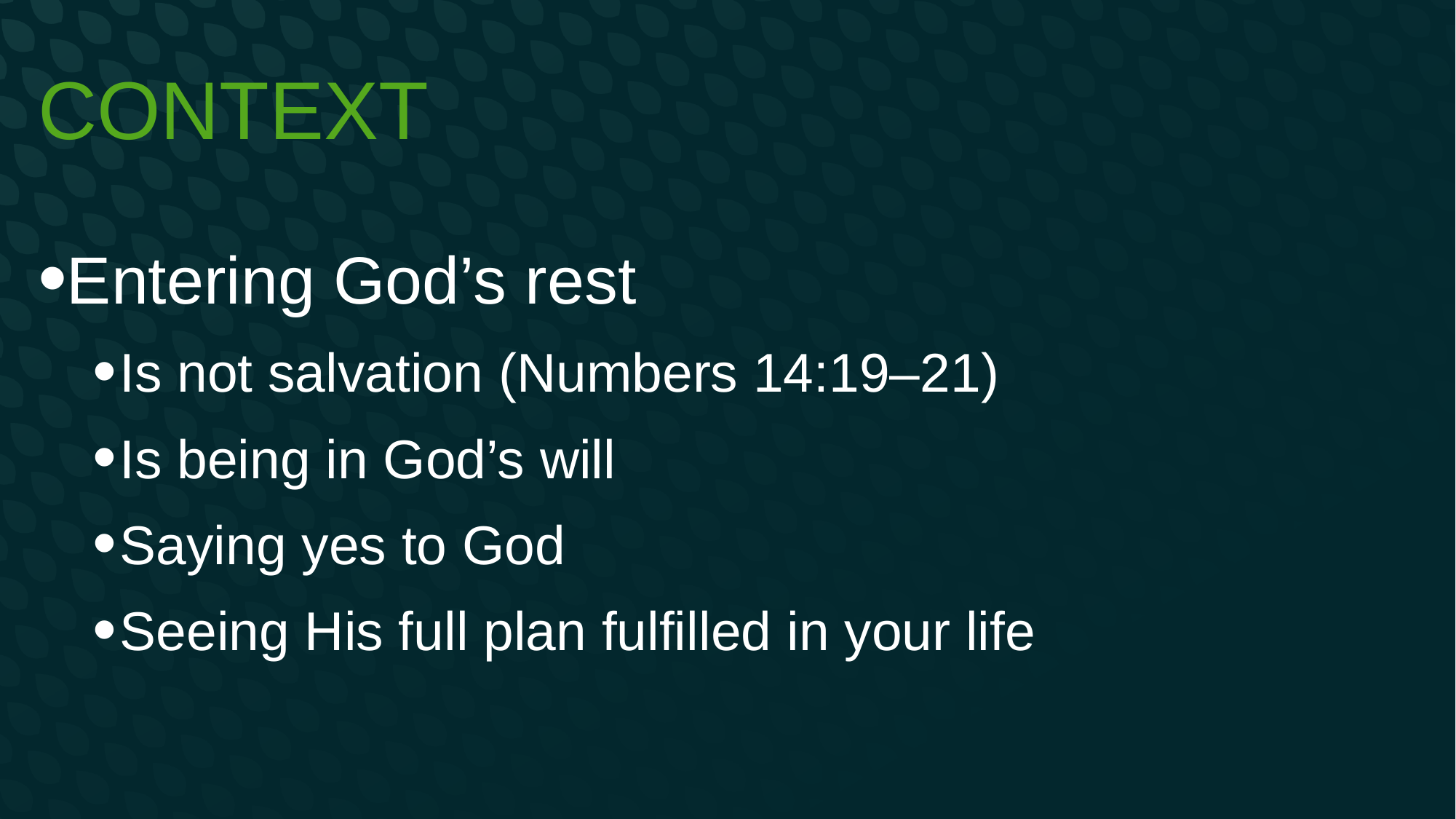

# Context
Entering God’s rest
Is not salvation (Numbers 14:19–21)
Is being in God’s will
Saying yes to God
Seeing His full plan fulfilled in your life